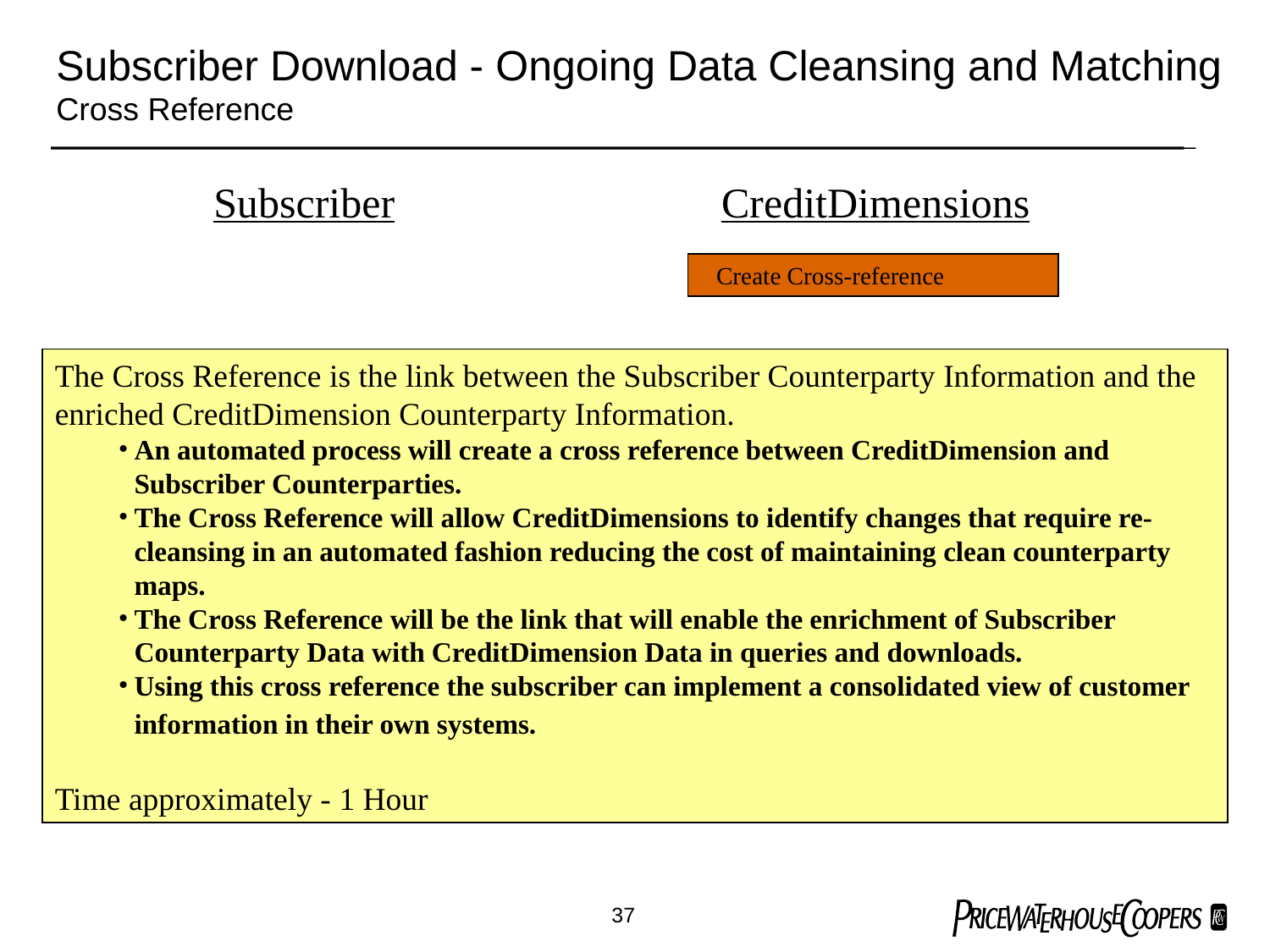

Subscriber Download - Ongoing Data Cleansing and Matching
Cross Reference

Subscriber
CreditDimensions

Create Cross-reference
The Cross Reference is the link between the Subscriber Counterparty Information and the enriched CreditDimension Counterparty Information.
An automated process will create a cross reference between CreditDimension and Subscriber Counterparties.
The Cross Reference will allow CreditDimensions to identify changes that require re-cleansing in an automated fashion reducing the cost of maintaining clean counterparty maps.
The Cross Reference will be the link that will enable the enrichment of Subscriber Counterparty Data with CreditDimension Data in queries and downloads.
Using this cross reference the subscriber can implement a consolidated view of customer information in their own systems.

Time approximately - 1 Hour